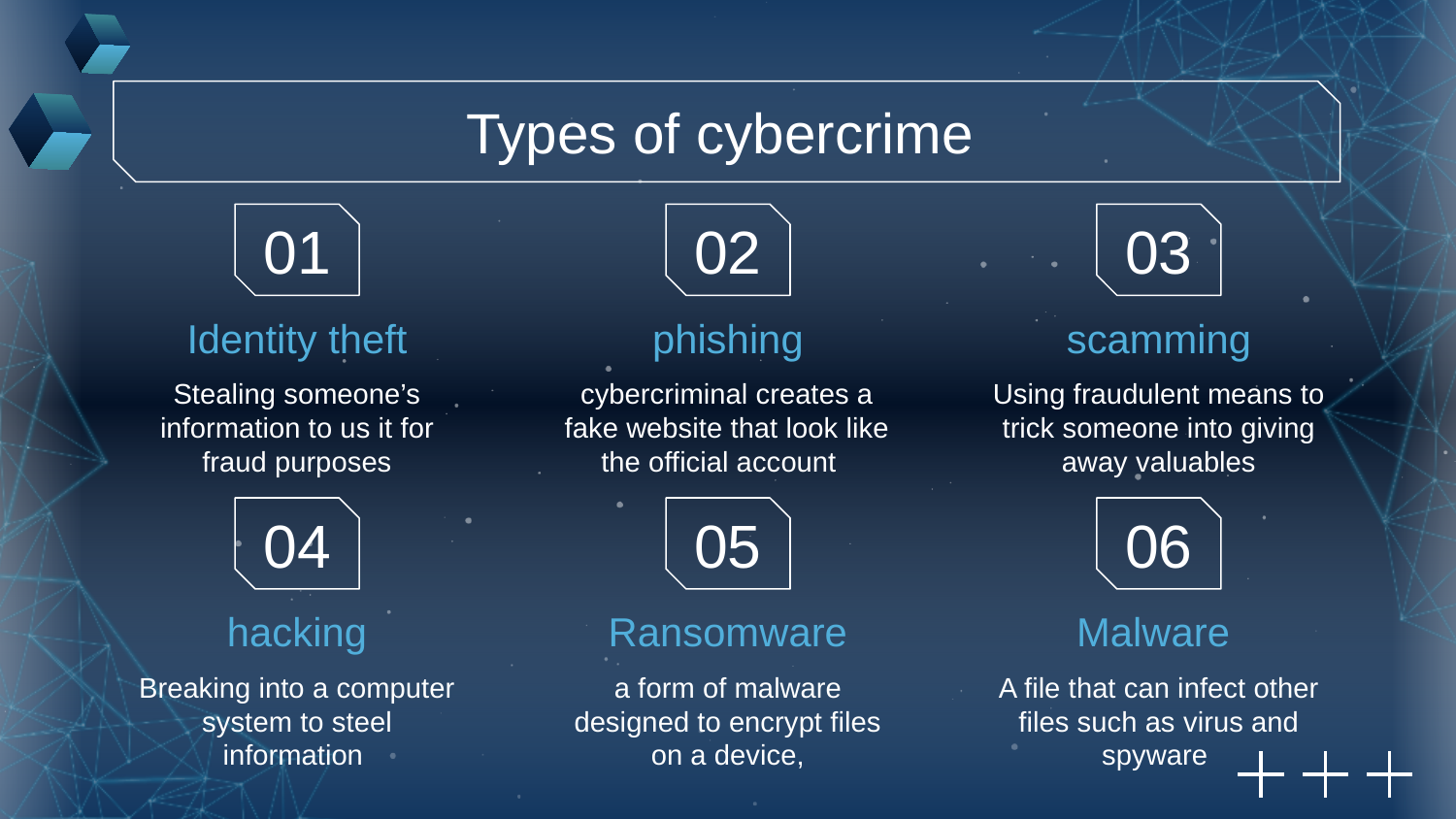

Types of cybercrime

01
02
03
# Identity theft
phishing
scamming
Stealing someone’s information to us it for fraud purposes
cybercriminal creates a fake website that look like the official account
Using fraudulent means to trick someone into giving away valuables

04
05
06
hacking
Ransomware
Malware
Breaking into a computer system to steel information
a form of malware designed to encrypt files on a device,
A file that can infect other files such as virus and spyware